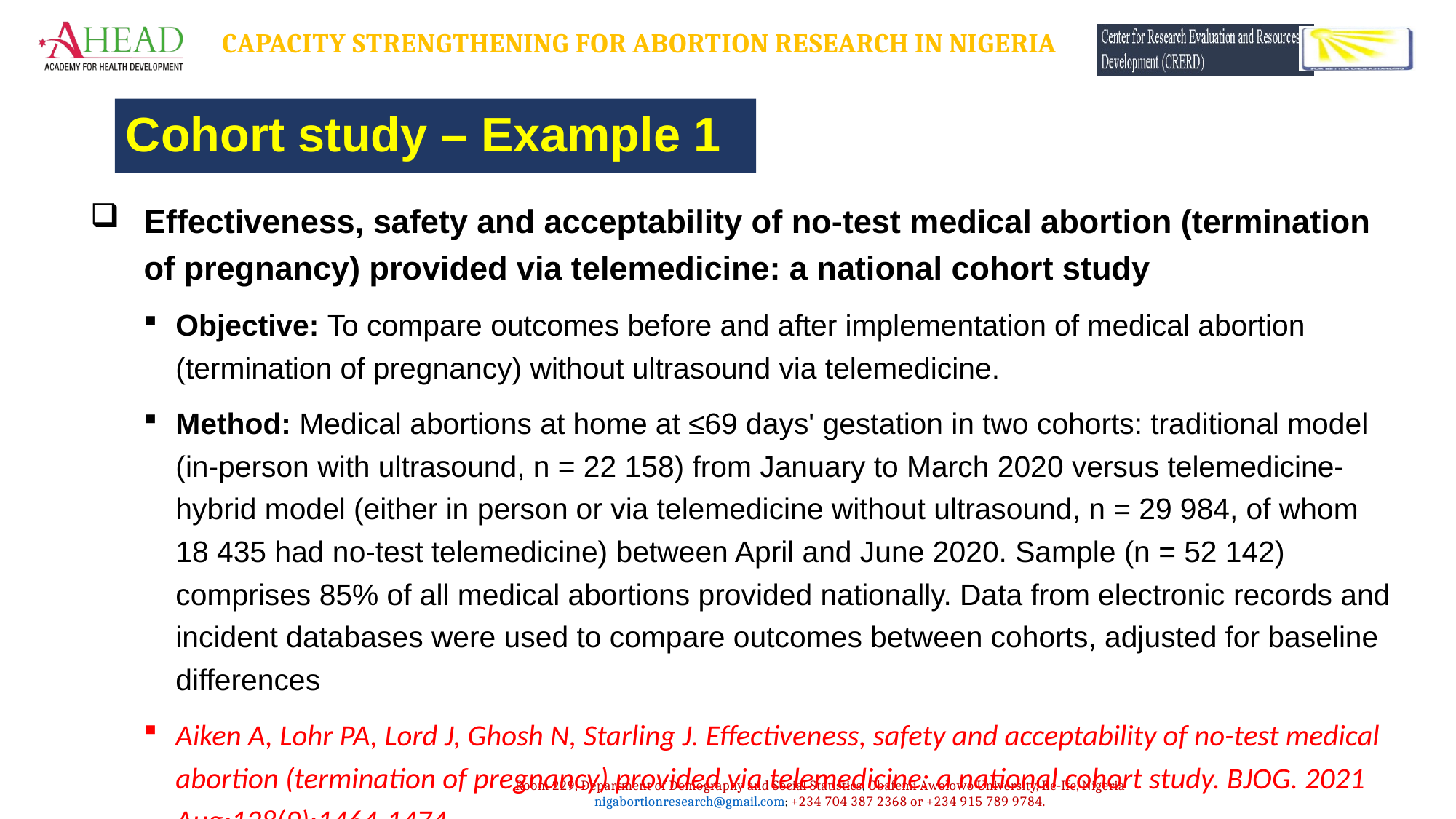

# Cohort study – Example 1
Effectiveness, safety and acceptability of no-test medical abortion (termination of pregnancy) provided via telemedicine: a national cohort study
Objective: To compare outcomes before and after implementation of medical abortion (termination of pregnancy) without ultrasound via telemedicine.
Method: Medical abortions at home at ≤69 days' gestation in two cohorts: traditional model (in-person with ultrasound, n = 22 158) from January to March 2020 versus telemedicine-hybrid model (either in person or via telemedicine without ultrasound, n = 29 984, of whom 18 435 had no-test telemedicine) between April and June 2020. Sample (n = 52 142) comprises 85% of all medical abortions provided nationally. Data from electronic records and incident databases were used to compare outcomes between cohorts, adjusted for baseline differences
Aiken A, Lohr PA, Lord J, Ghosh N, Starling J. Effectiveness, safety and acceptability of no-test medical abortion (termination of pregnancy) provided via telemedicine: a national cohort study. BJOG. 2021 Aug;128(9):1464-1474